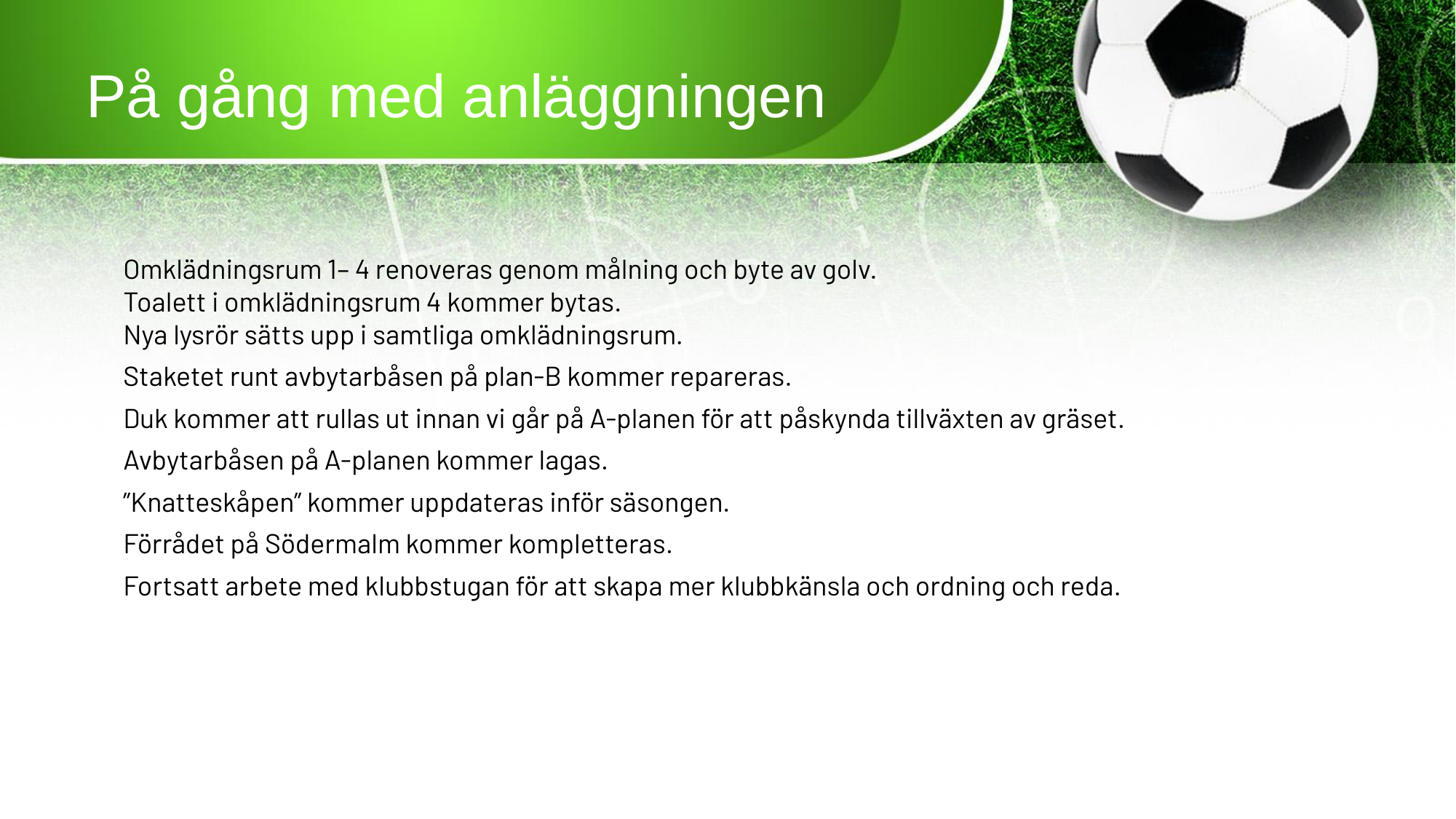

På gång med anläggningen
Omklädningsrum 1– 4 renoveras genom målning och byte av golv.
Toalett i omklädningsrum 4 kommer bytas.
Nya lysrör sätts upp i samtliga omklädningsrum.
Staketet runt avbytarbåsen på plan-B kommer repareras.
Duk kommer att rullas ut innan vi går på A-planen för att påskynda tillväxten av gräset.
Avbytarbåsen på A-planen kommer lagas.
”Knatteskåpen” kommer uppdateras inför säsongen.
Förrådet på Södermalm kommer kompletteras.
Fortsatt arbete med klubbstugan för att skapa mer klubbkänsla och ordning och reda.